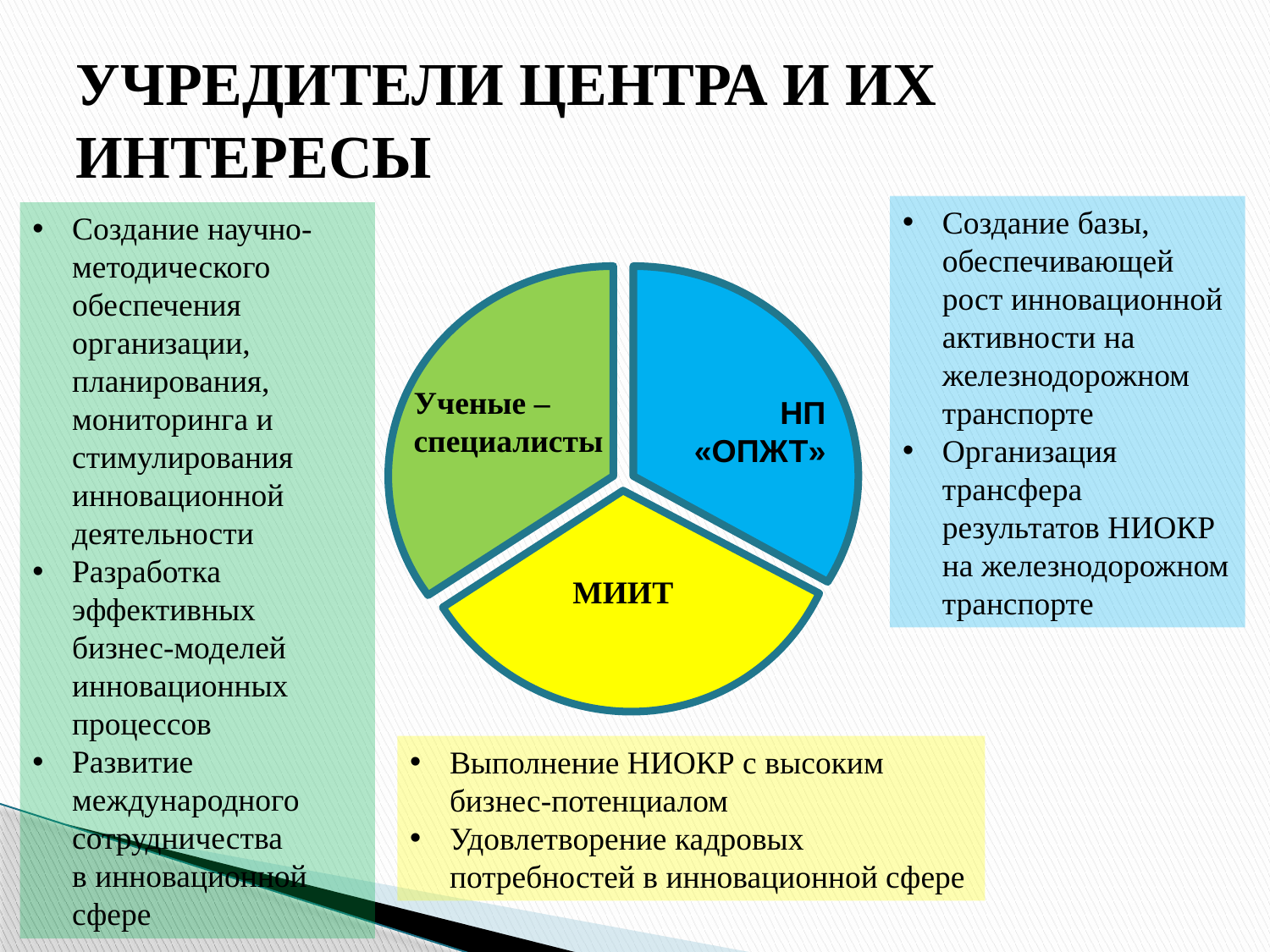

# УЧРЕДИТЕЛИ ЦЕНТРА И ИХ ИНТЕРЕСЫ
Создание базы, обеспечивающей рост инновационной активности на железнодорожном транспорте
Организация трансфера результатов НИОКР на железнодорожном транспорте
Создание научно-методического обеспечения организации, планирования, мониторинга и стимулирования инновационной деятельности
Разработка эффективных бизнес-моделей инновационных процессов
Развитие международного сотрудничества
в инновационной сфере

Ученые – специалисты
НП «ОПЖТ»
МИИТ
Выполнение НИОКР с высоким бизнес-потенциалом
Удовлетворение кадровых потребностей в инновационной сфере